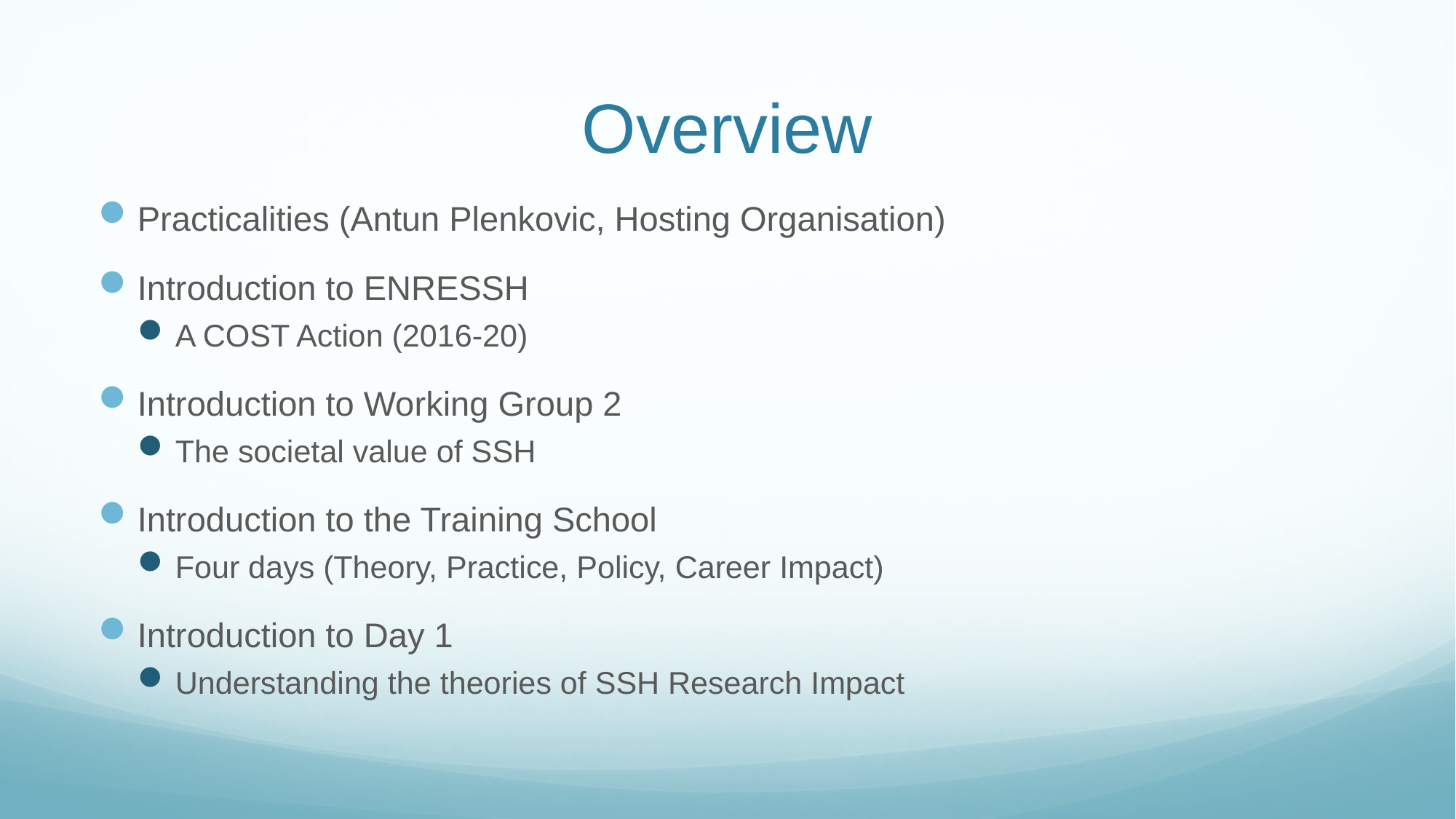

# Overview
Practicalities (Antun Plenkovic, Hosting Organisation)
Introduction to ENRESSH
A COST Action (2016-20)
Introduction to Working Group 2
The societal value of SSH
Introduction to the Training School
Four days (Theory, Practice, Policy, Career Impact)
Introduction to Day 1
Understanding the theories of SSH Research Impact